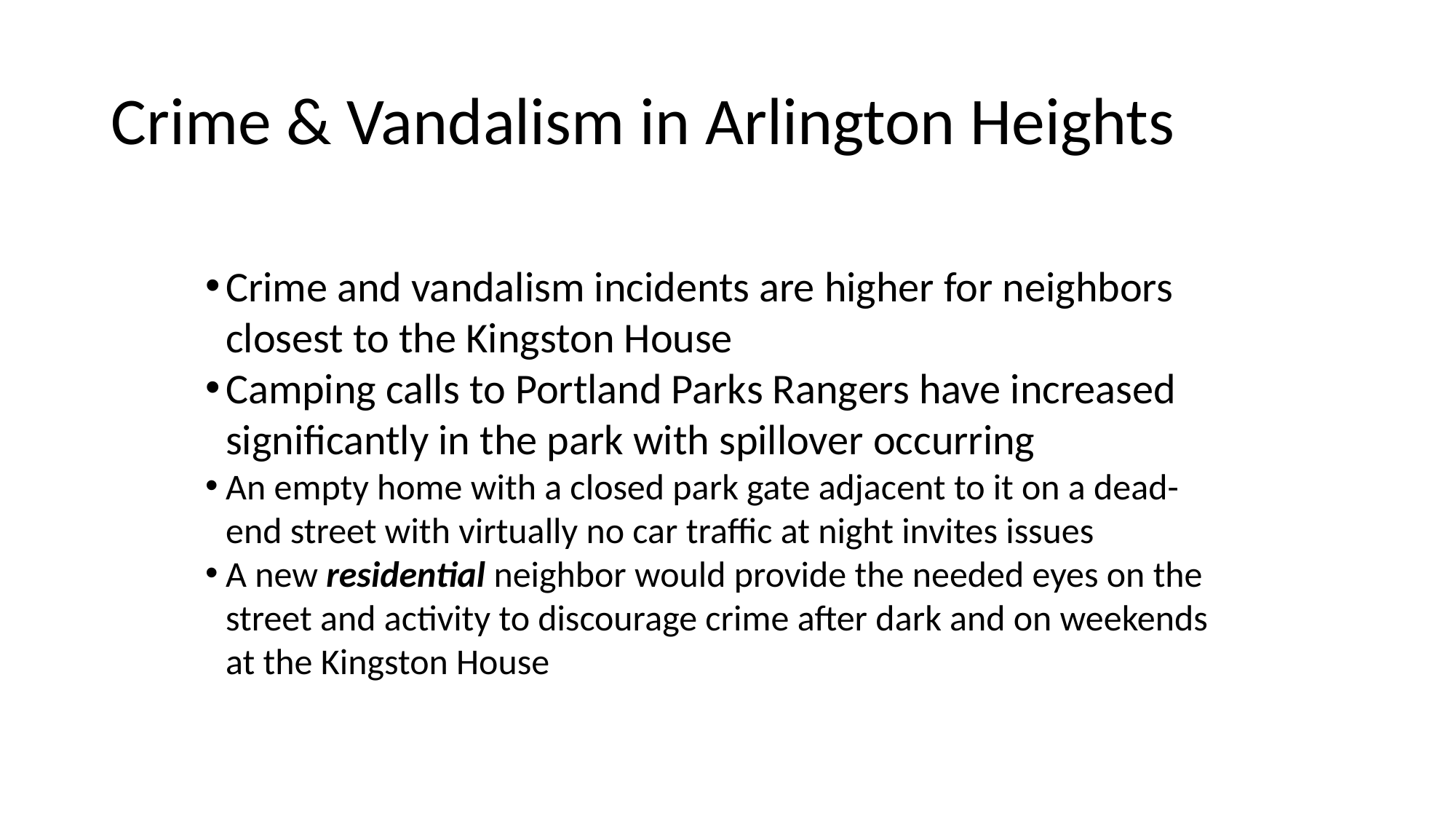

# Crime & Vandalism in Arlington Heights
Crime and vandalism incidents are higher for neighbors closest to the Kingston House
Camping calls to Portland Parks Rangers have increased significantly in the park with spillover occurring
An empty home with a closed park gate adjacent to it on a dead-end street with virtually no car traffic at night invites issues
A new residential neighbor would provide the needed eyes on the street and activity to discourage crime after dark and on weekends at the Kingston House